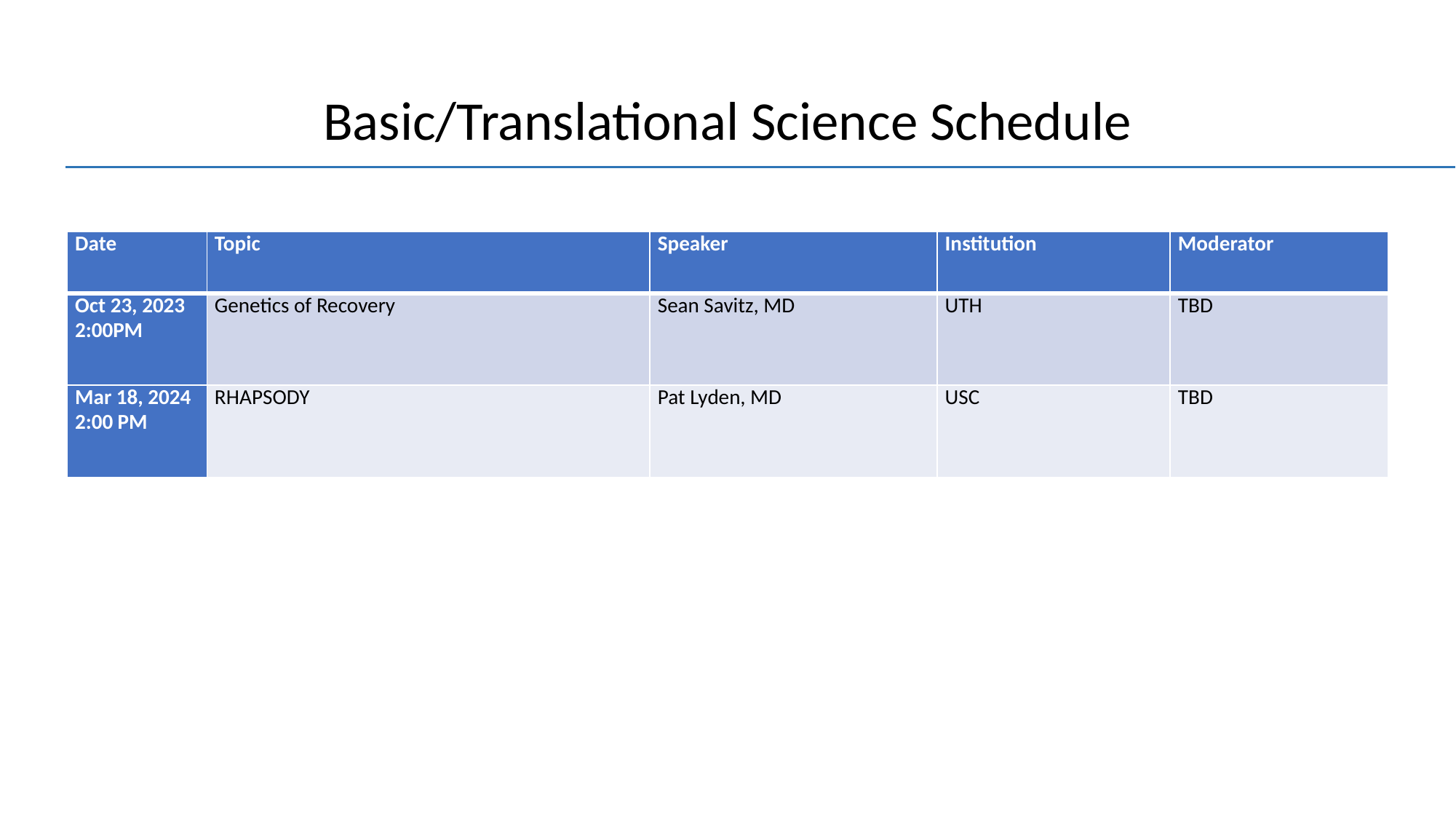

# Basic/Translational Science Schedule
| Date | Topic | Speaker | Institution | Moderator |
| --- | --- | --- | --- | --- |
| Oct 23, 2023 2:00PM | Genetics of Recovery | Sean Savitz, MD | UTH | TBD |
| Mar 18, 2024 2:00 PM | RHAPSODY | Pat Lyden, MD | USC | TBD |